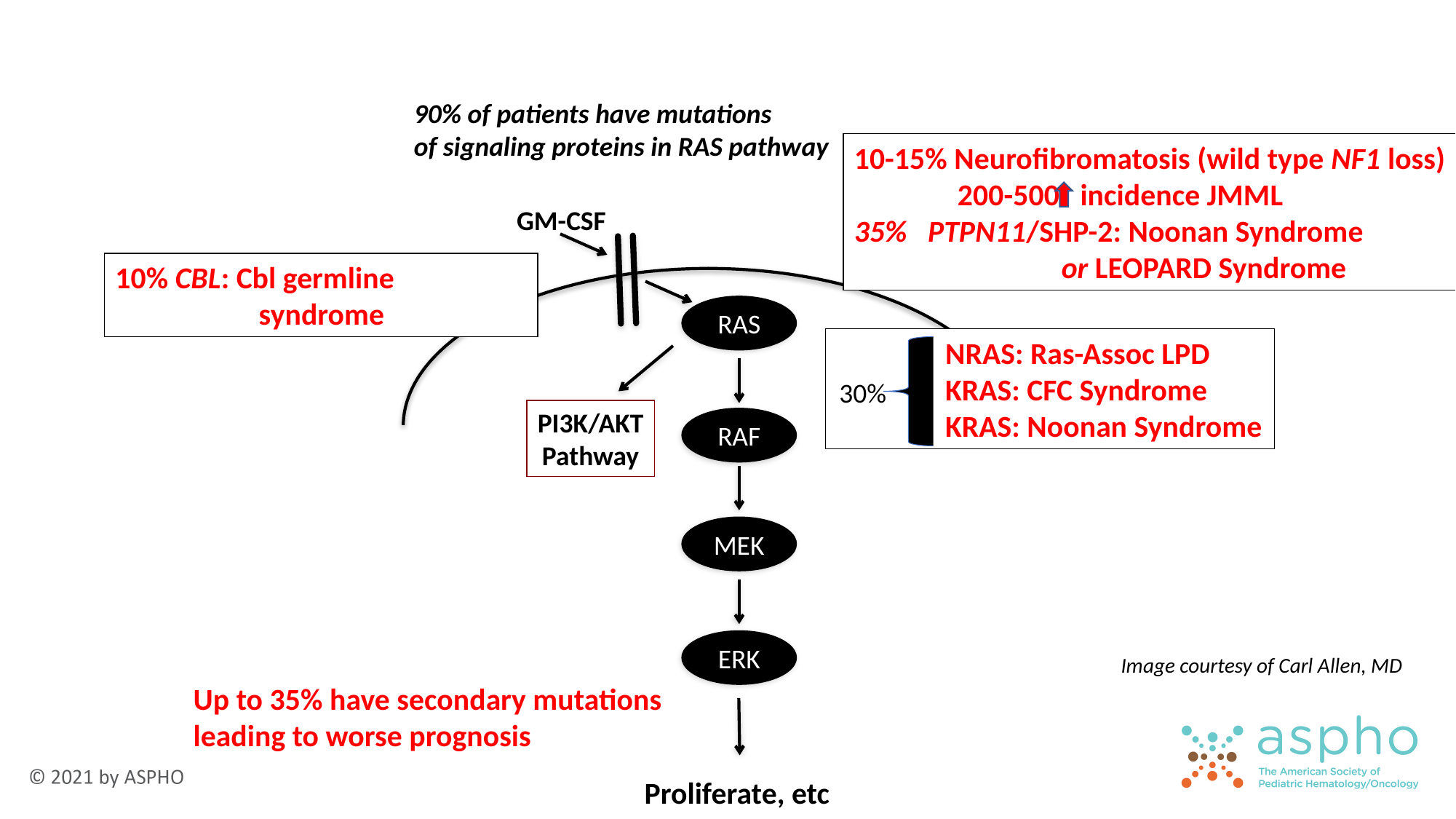

90% of patients have mutations
of signaling proteins in RAS pathway
# JMML
10-15% Neurofibromatosis (wild type NF1 loss)
               200-500   incidence JMML
35%   PTPN11/SHP-2: Noonan Syndrome
                              or LEOPARD Syndrome

GM-CSF
10% CBL: Cbl germline  	 	     syndrome

RAS
	NRAS: Ras-Assoc LPD
	KRAS: CFC Syndrome
	KRAS: Noonan Syndrome

30%
PI3K/AKT
Pathway
RAF
MEK
ERK
Image courtesy of Carl Allen, MD
Up to 35% have secondary mutations
leading to worse prognosis
Proliferate, etc